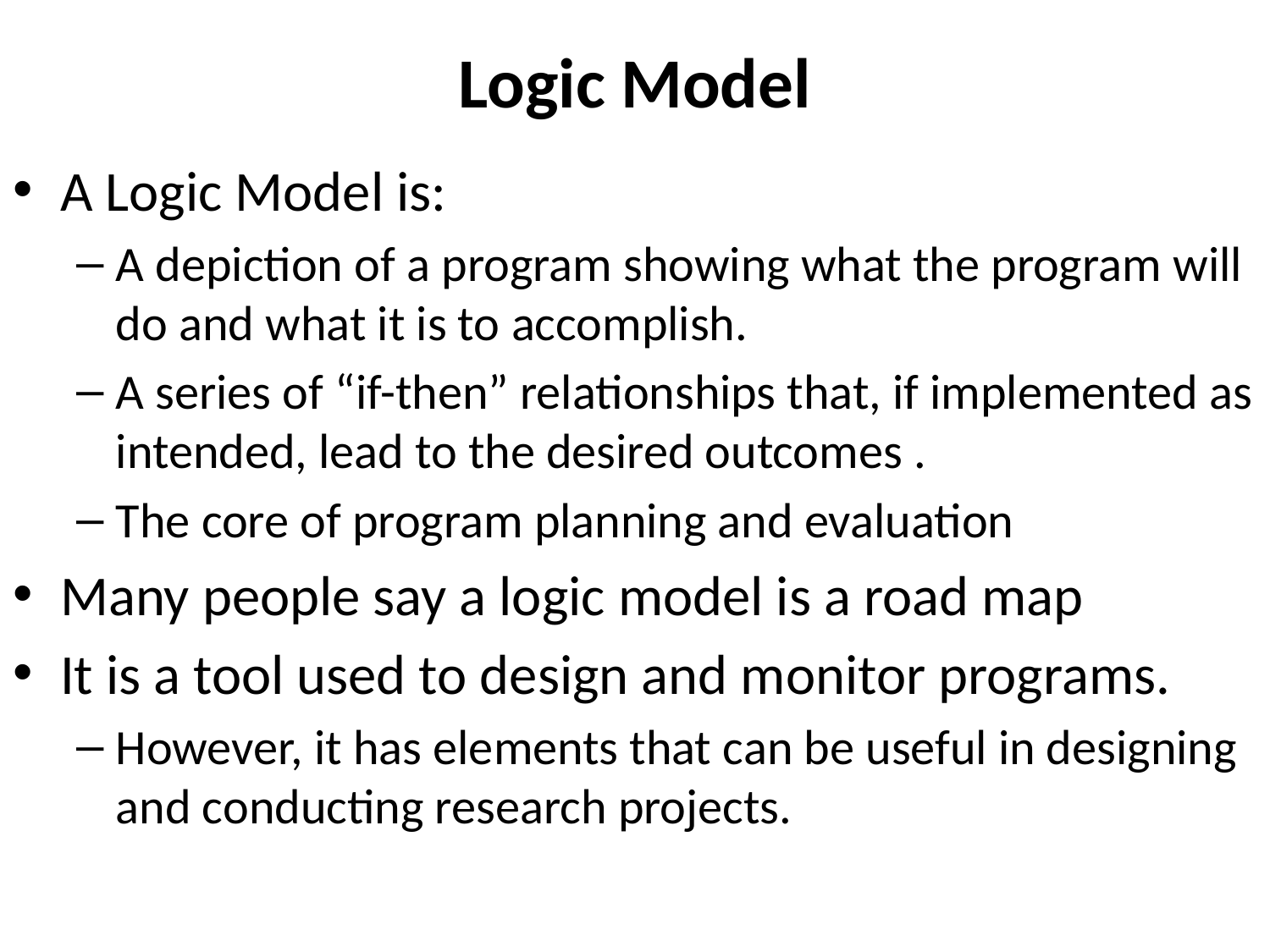

# Logic Model
A Logic Model is:
A depiction of a program showing what the program will do and what it is to accomplish.
A series of “if-then” relationships that, if implemented as intended, lead to the desired outcomes .
The core of program planning and evaluation
Many people say a logic model is a road map
It is a tool used to design and monitor programs.
However, it has elements that can be useful in designing and conducting research projects.